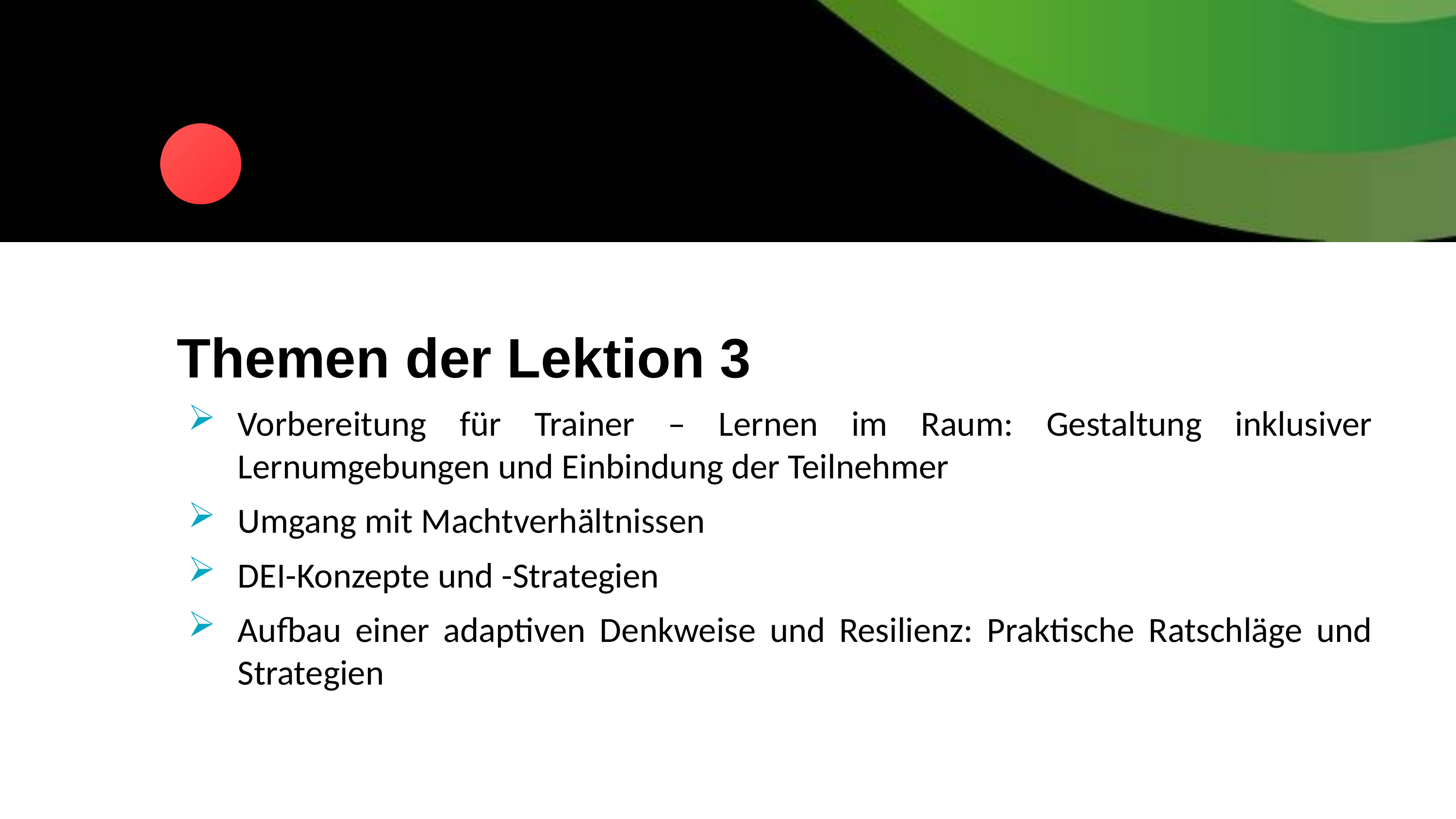

Themen der Lektion 3
Vorbereitung für Trainer – Lernen im Raum: Gestaltung inklusiver Lernumgebungen und Einbindung der Teilnehmer
Umgang mit Machtverhältnissen
DEI-Konzepte und -Strategien
Aufbau einer adaptiven Denkweise und Resilienz: Praktische Ratschläge und Strategien